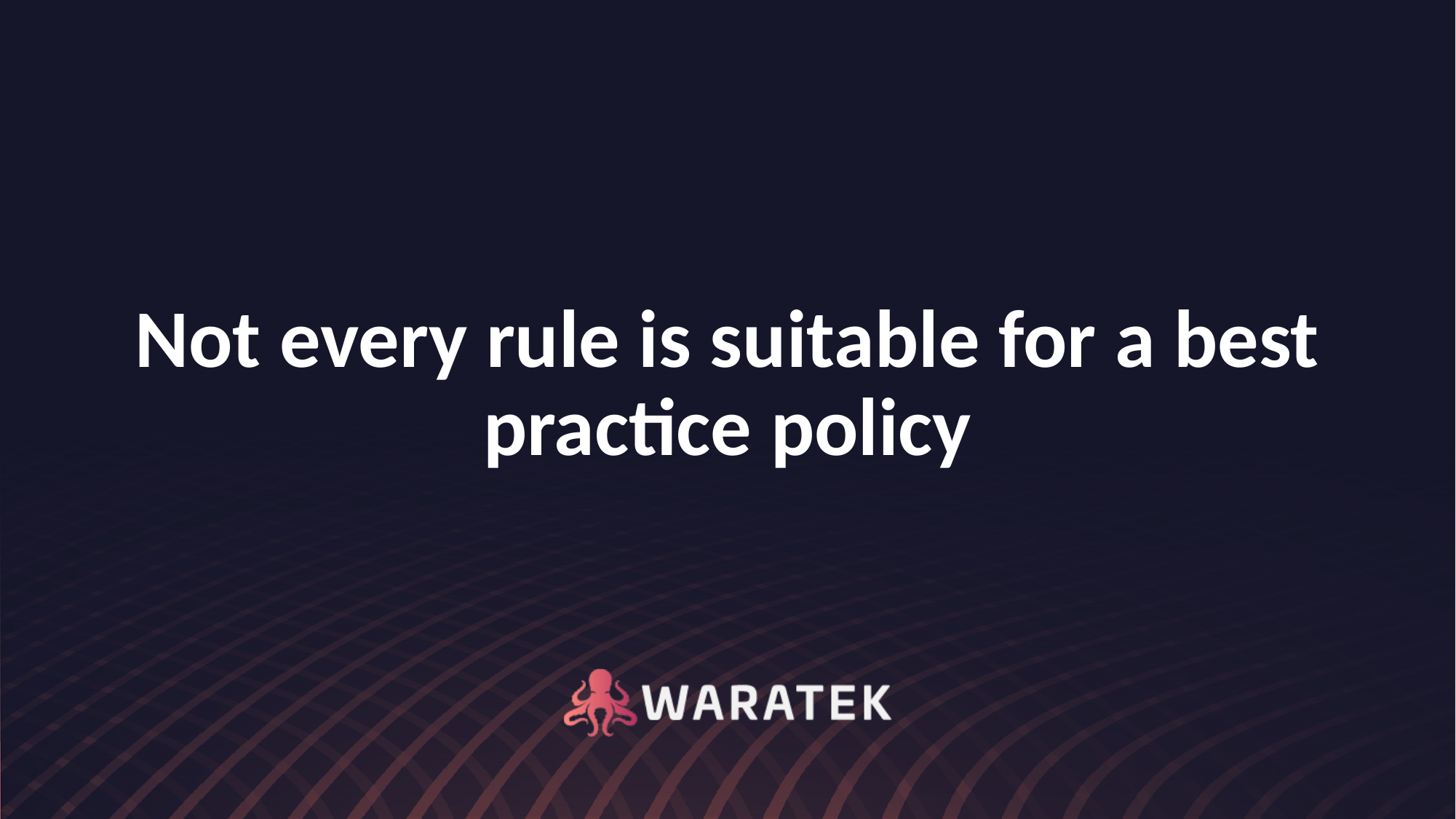

# Not every rule is suitable for a best practice policy